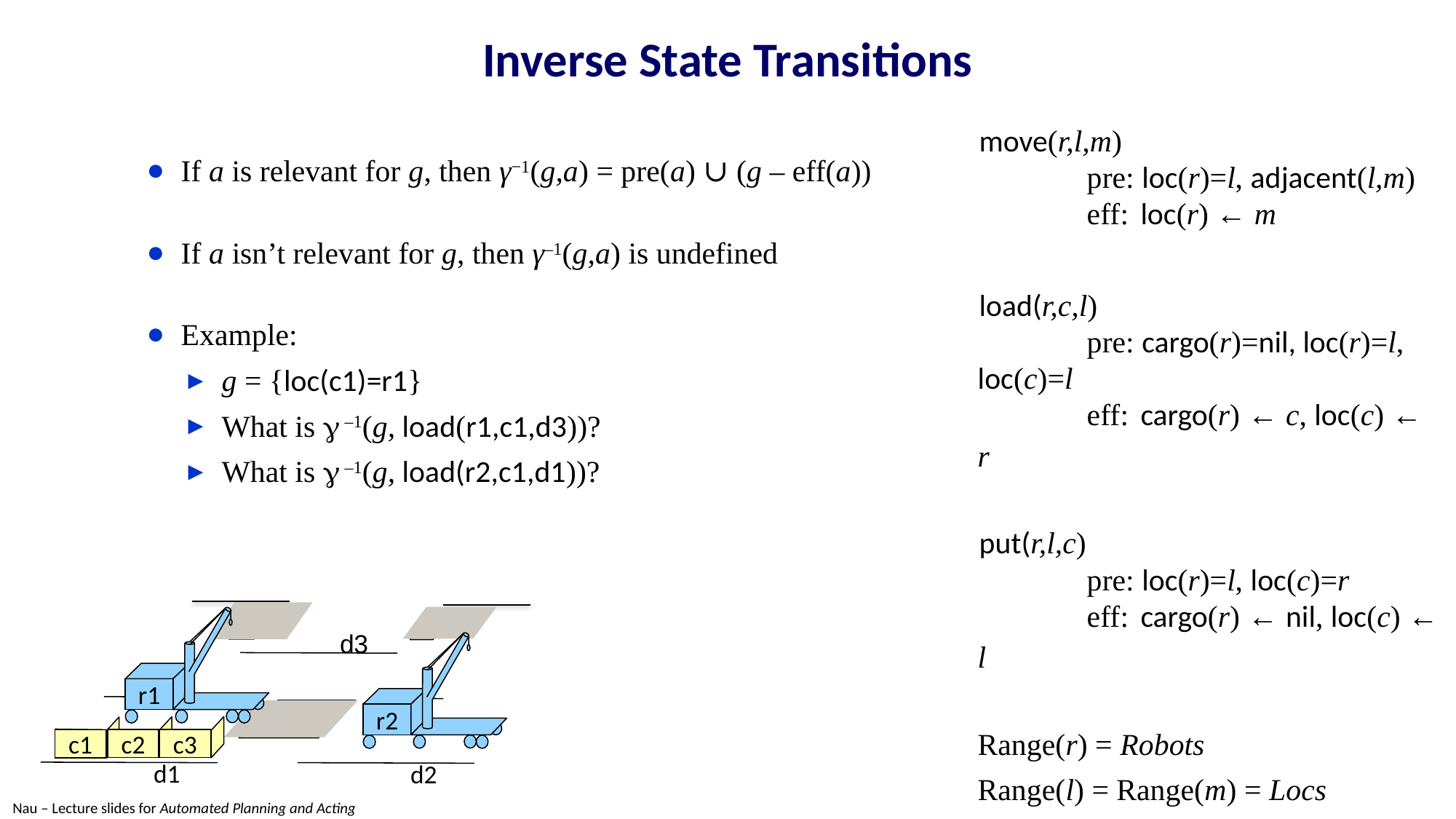

# Inverse State Transitions
move(r,l,m)
	pre: loc(r)=l, adjacent(l,m)
	eff:  loc(r) ← m
load(r,c,l)
	pre: cargo(r)=nil, loc(r)=l, loc(c)=l
	eff:  cargo(r) ← c, loc(c) ← r
put(r,l,c)
	pre: loc(r)=l, loc(c)=r
	eff:  cargo(r) ← nil, loc(c) ← l
Range(r) = Robots
Range(l) = Range(m) = Locs
Range(c) = Containers
If a is relevant for g, then γ−1(g,a) = pre(a) ∪ (g – eff(a))
If a isn’t relevant for g, then γ–1(g,a) is undefined
Example:
g = {loc(c1)=r1}
What is γ –1(g, load(r1,c1,d3))?
What is γ –1(g, load(r2,c1,d1))?

r1

r2

          d3

c2

c3

c1
             d1
             d2